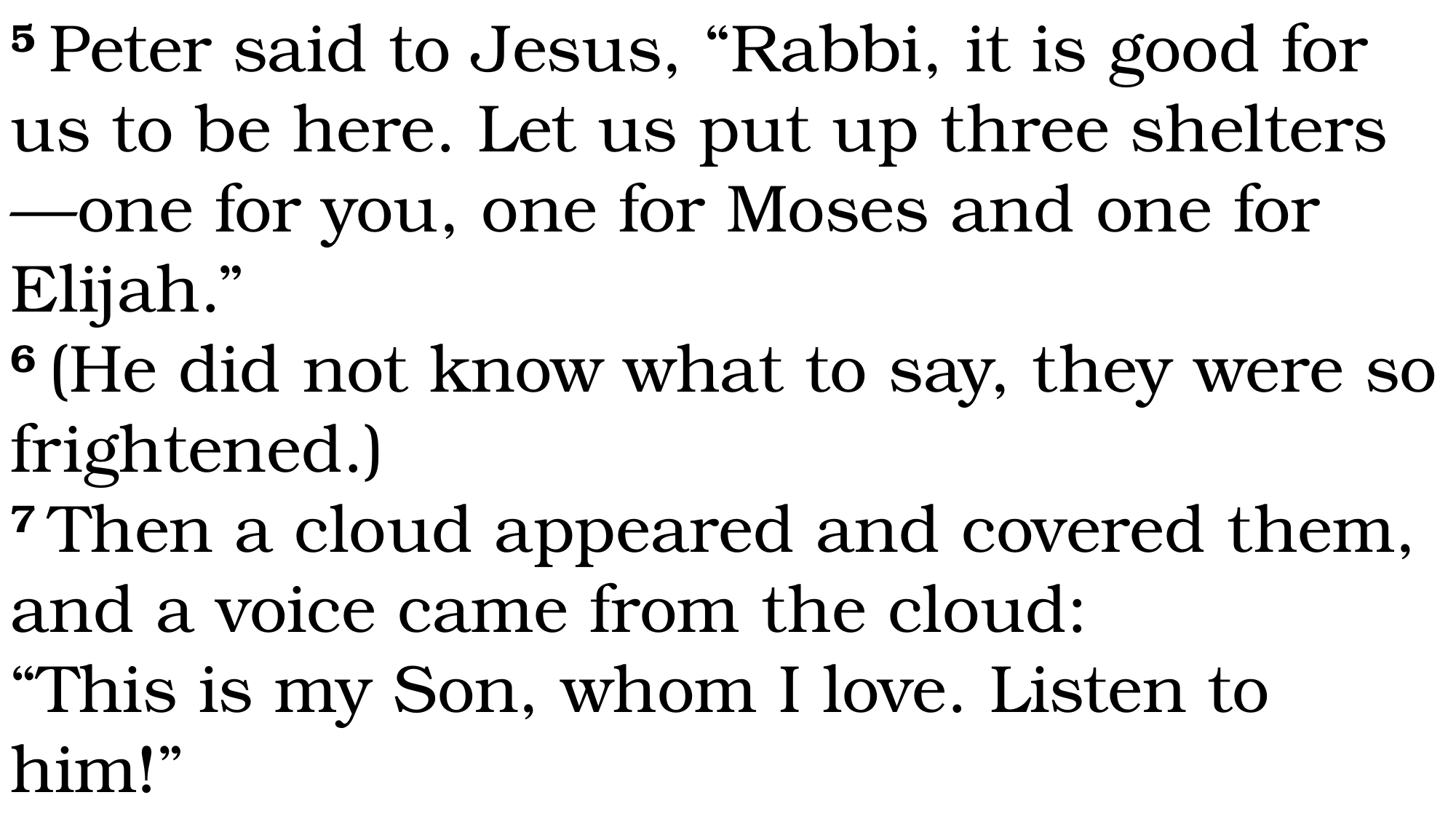

5 Peter said to Jesus, “Rabbi, it is good for us to be here. Let us put up three shelters—one for you, one for Moses and one for Elijah.”
6 (He did not know what to say, they were so frightened.)
7 Then a cloud appeared and covered them, and a voice came from the cloud:
“This is my Son, whom I love. Listen to him!”